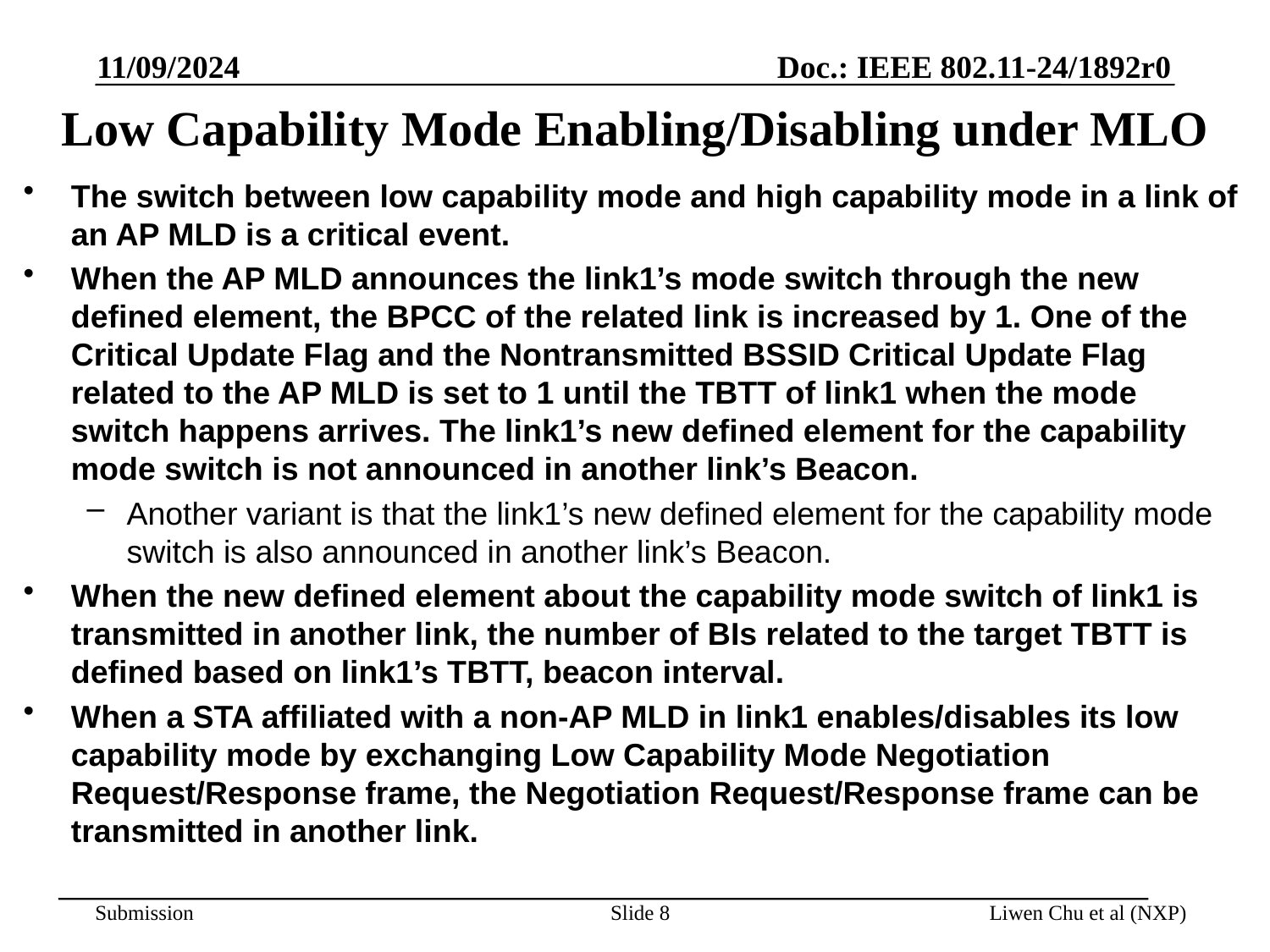

11/09/2024
# Low Capability Mode Enabling/Disabling under MLO
The switch between low capability mode and high capability mode in a link of an AP MLD is a critical event.
When the AP MLD announces the link1’s mode switch through the new defined element, the BPCC of the related link is increased by 1. One of the Critical Update Flag and the Nontransmitted BSSID Critical Update Flag related to the AP MLD is set to 1 until the TBTT of link1 when the mode switch happens arrives. The link1’s new defined element for the capability mode switch is not announced in another link’s Beacon.
Another variant is that the link1’s new defined element for the capability mode switch is also announced in another link’s Beacon.
When the new defined element about the capability mode switch of link1 is transmitted in another link, the number of BIs related to the target TBTT is defined based on link1’s TBTT, beacon interval.
When a STA affiliated with a non-AP MLD in link1 enables/disables its low capability mode by exchanging Low Capability Mode Negotiation Request/Response frame, the Negotiation Request/Response frame can be transmitted in another link.

Slide 8
Liwen Chu et al (NXP)